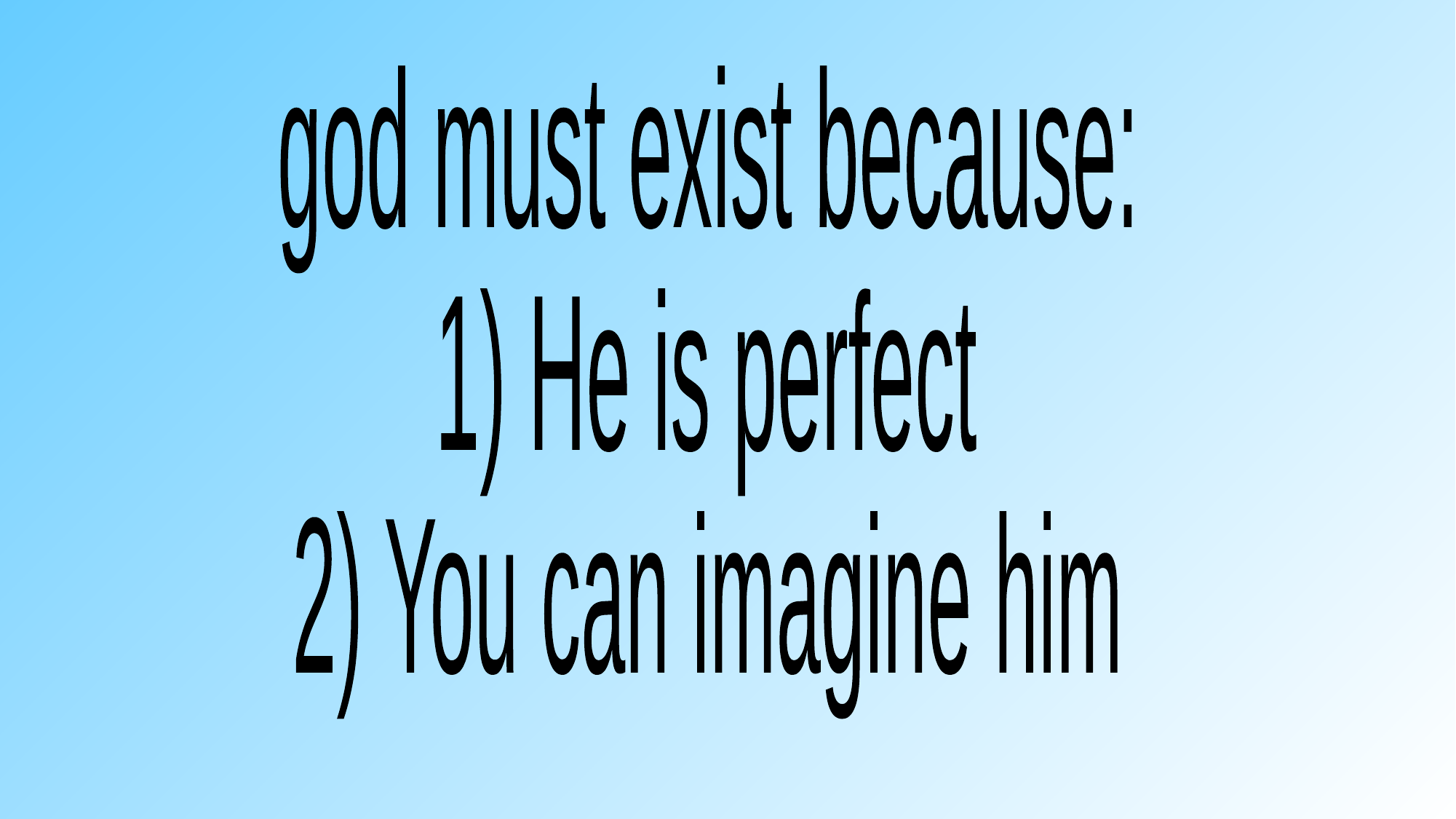

god must exist because:
1) He is perfect
2) You can imagine him